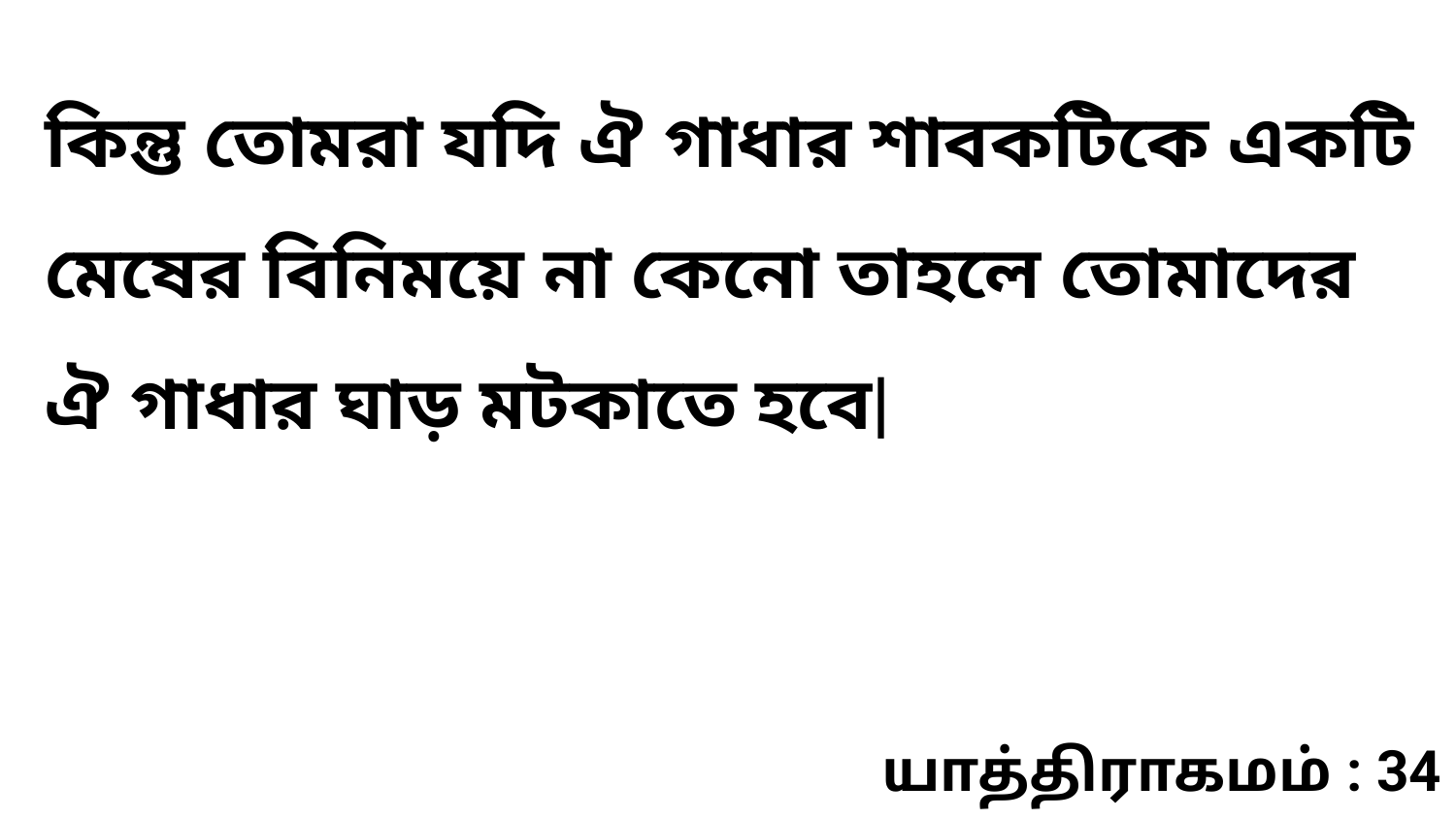

কিন্তু তোমরা যদি ঐ গাধার শাবকটিকে একটি মেষের বিনিময়ে না কেনো তাহলে তোমাদের ঐ গাধার ঘাড় মটকাতে হবে|
யாத்திராகமம் : 34